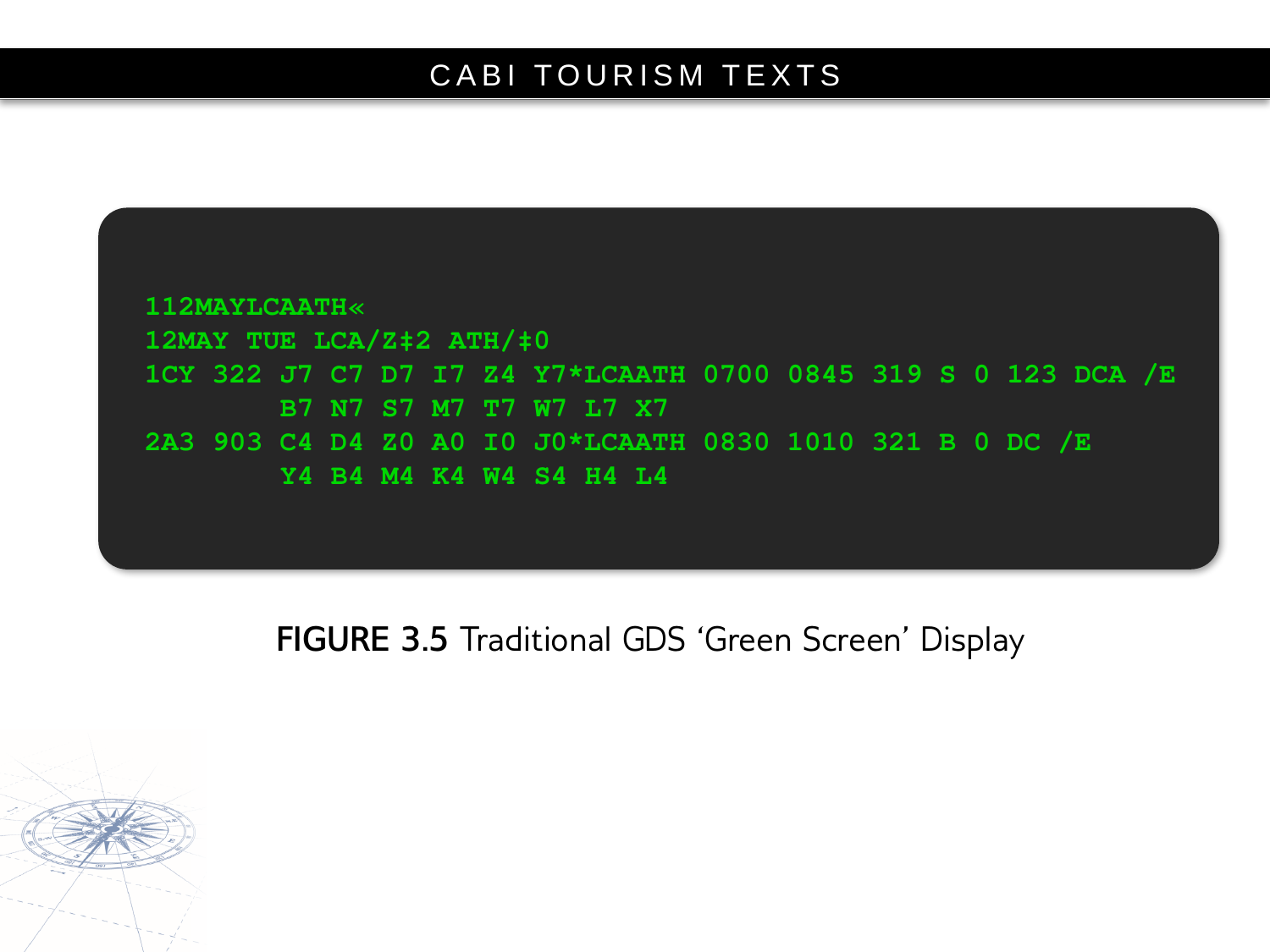

112MAYLCAATH«
	12MAY TUE LCA/Z‡2 ATH/‡0
	1CY 322 J7 C7 D7 I7 Z4 Y7*LCAATH 0700 0845 319 S 0 123 DCA /E
	        B7 N7 S7 M7 T7 W7 L7 X7
	2A3 903 C4 D4 Z0 A0 I0 J0*LCAATH 0830 1010 321 B 0 DC /E
	        Y4 B4 M4 K4 W4 S4 H4 L4
# FIGURE 3.5 Traditional GDS ‘Green Screen’ Display